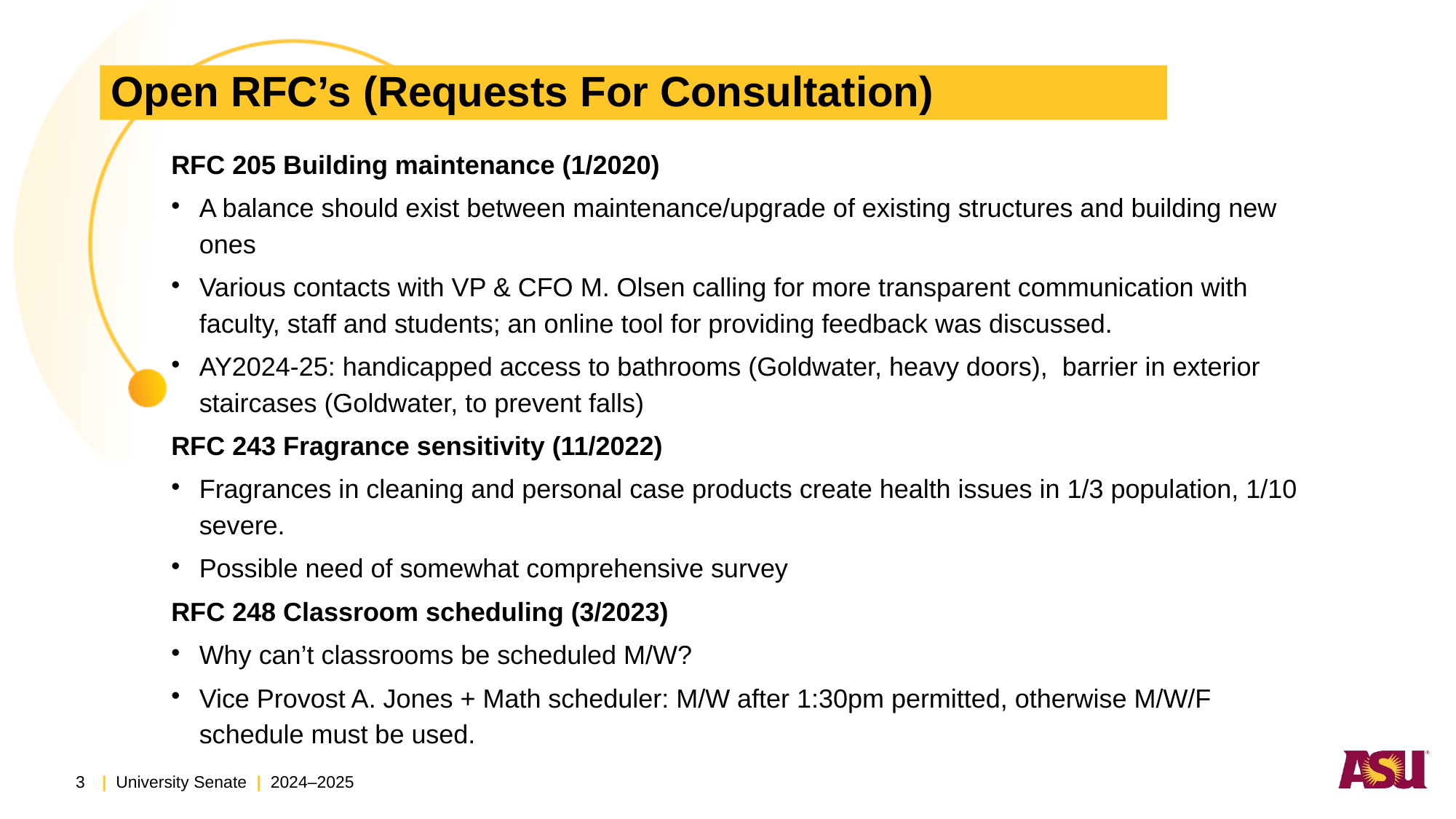

# Open RFC’s (Requests For Consultation)
RFC 205 Building maintenance (1/2020)
A balance should exist between maintenance/upgrade of existing structures and building new ones
Various contacts with VP & CFO M. Olsen calling for more transparent communication with faculty, staff and students; an online tool for providing feedback was discussed.
AY2024-25: handicapped access to bathrooms (Goldwater, heavy doors),  barrier in exterior staircases (Goldwater, to prevent falls)
RFC 243 Fragrance sensitivity (11/2022)
Fragrances in cleaning and personal case products create health issues in 1/3 population, 1/10 severe.
Possible need of somewhat comprehensive survey
RFC 248 Classroom scheduling (3/2023)
Why can’t classrooms be scheduled M/W?
Vice Provost A. Jones + Math scheduler: M/W after 1:30pm permitted, otherwise M/W/F schedule must be used.

3